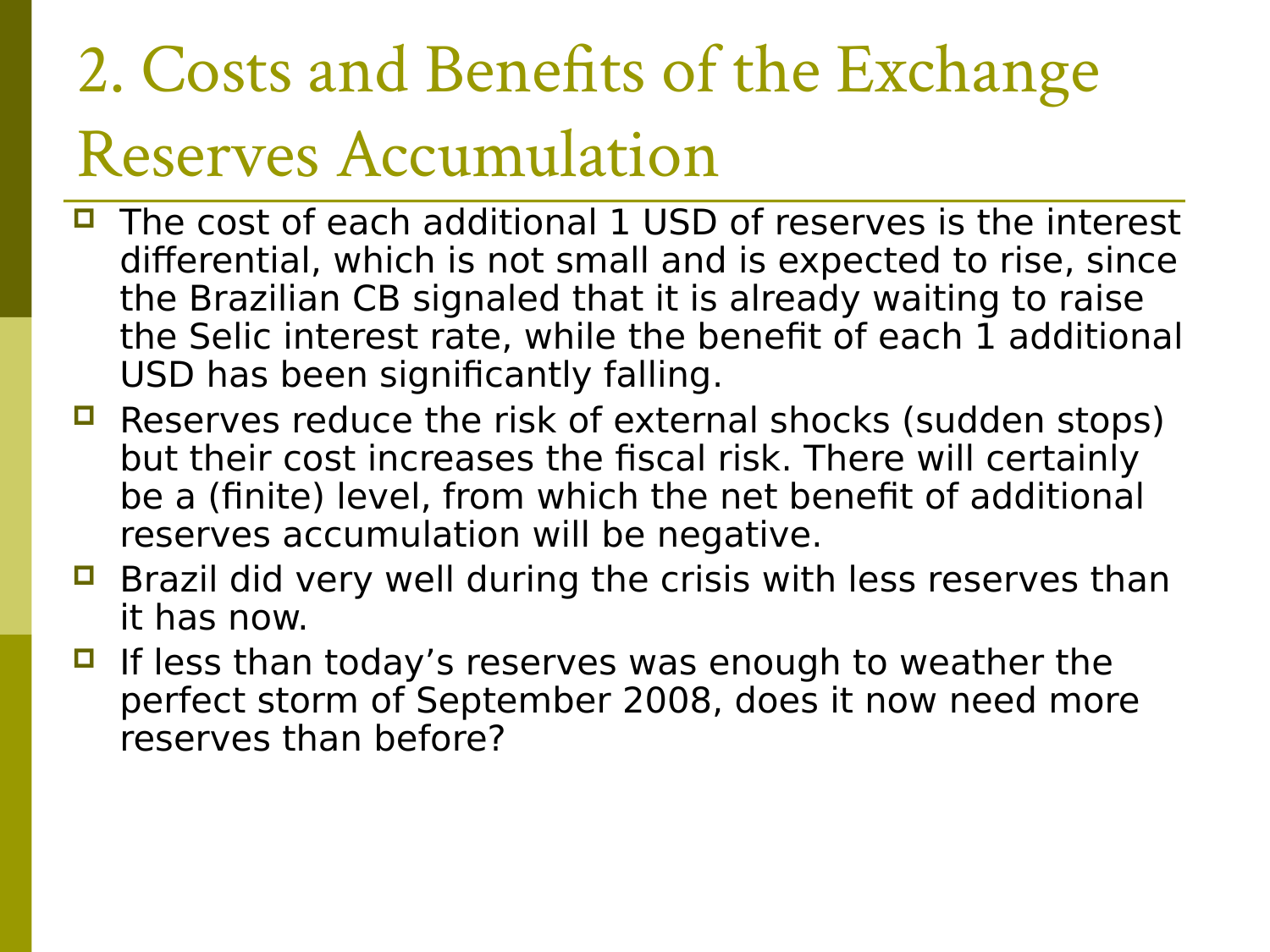

# 2. Costs and Benefits of the Exchange Reserves Accumulation
The cost of each additional 1 USD of reserves is the interest differential, which is not small and is expected to rise, since the Brazilian CB signaled that it is already waiting to raise the Selic interest rate, while the benefit of each 1 additional USD has been significantly falling.
Reserves reduce the risk of external shocks (sudden stops) but their cost increases the fiscal risk. There will certainly be a (finite) level, from which the net benefit of additional reserves accumulation will be negative.
Brazil did very well during the crisis with less reserves than it has now.
If less than today’s reserves was enough to weather the perfect storm of September 2008, does it now need more reserves than before?